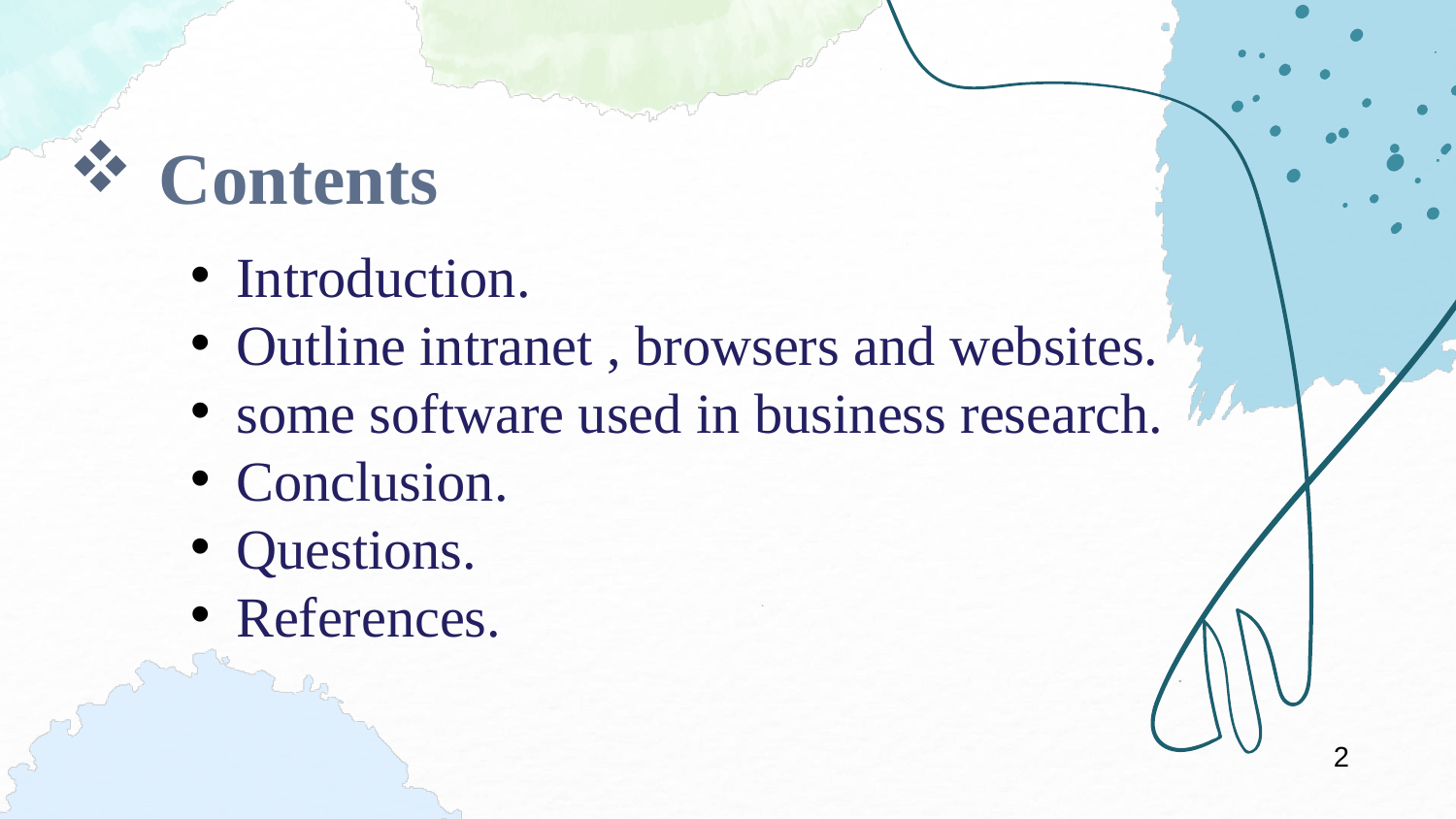

Contents

Introduction.
Outline intranet , browsers and websites.
some software used in business research.
Conclusion.
Questions.
References.

2